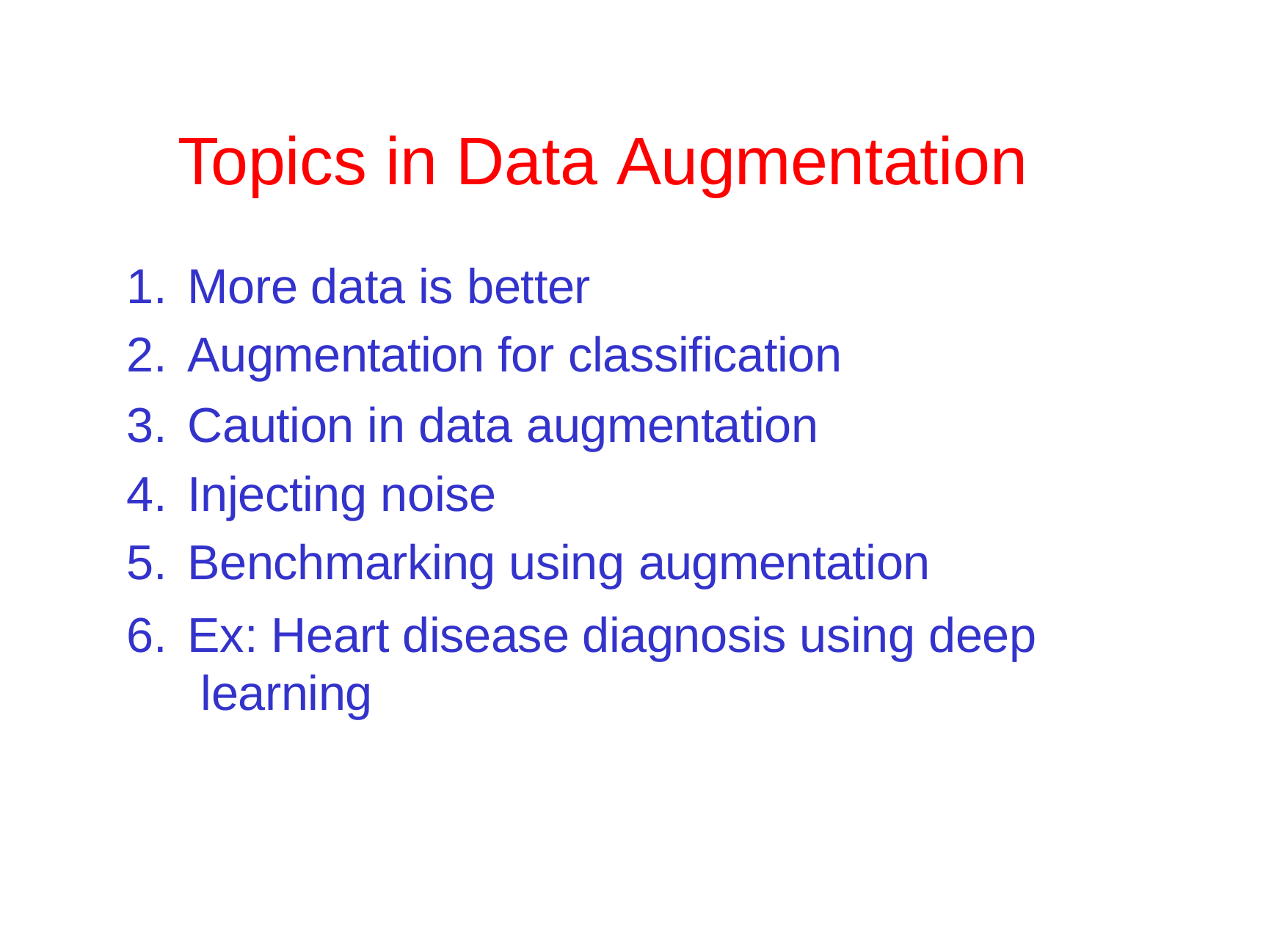

# Topics in Data Augmentation
More data is better
Augmentation for classification
Caution in data augmentation
Injecting noise
Benchmarking using augmentation
Ex: Heart disease diagnosis using deep  learning